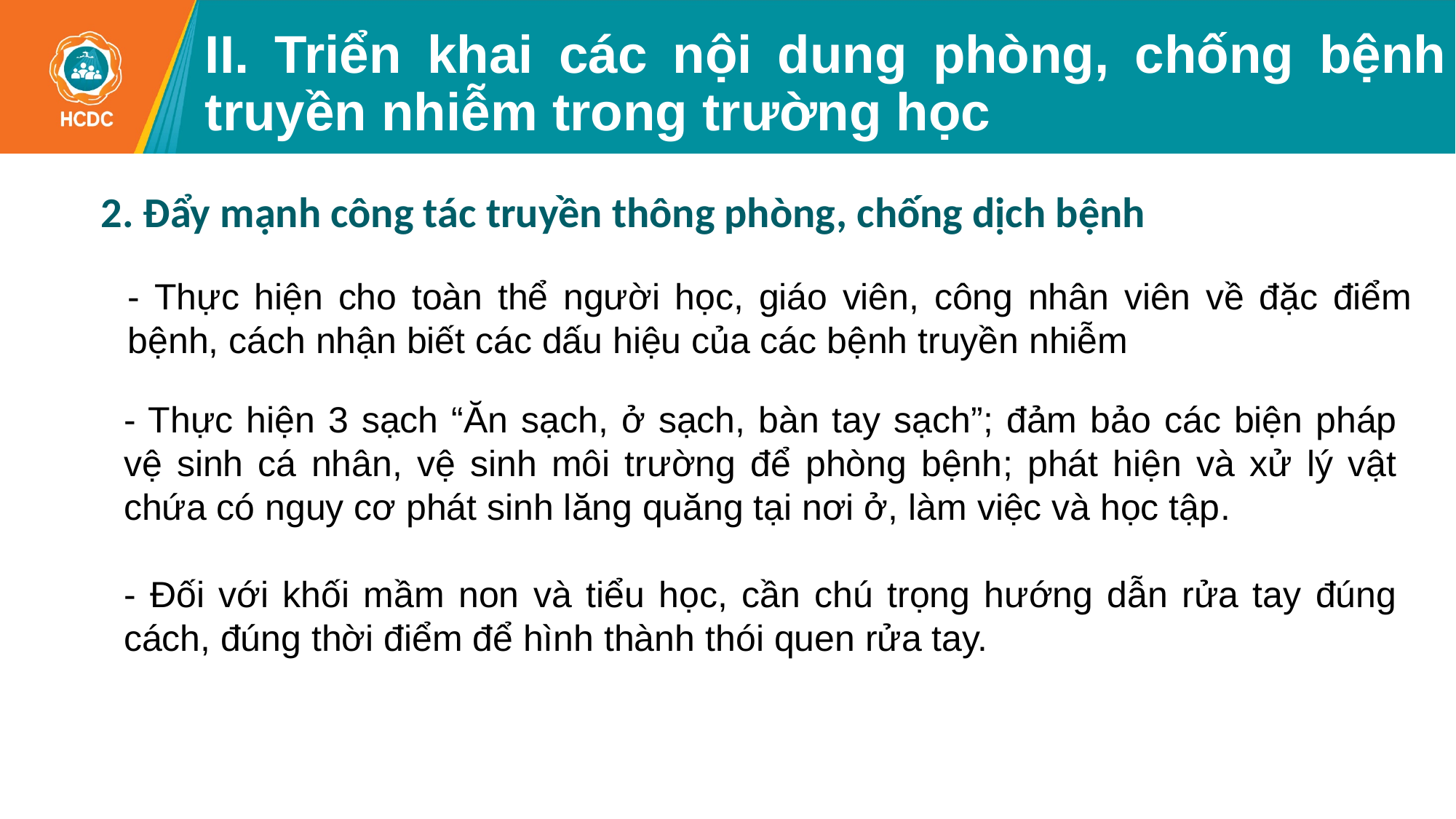

# II. Triển khai các nội dung phòng, chống bệnh truyền nhiễm trong trường học
2. Đẩy mạnh công tác truyền thông phòng, chống dịch bệnh

- Thực hiện cho toàn thể người học, giáo viên, công nhân viên về đặc điểm bệnh, cách nhận biết các dấu hiệu của các bệnh truyền nhiễm
- Thực hiện 3 sạch “Ăn sạch, ở sạch, bàn tay sạch”; đảm bảo các biện pháp vệ sinh cá nhân, vệ sinh môi trường để phòng bệnh; phát hiện và xử lý vật chứa có nguy cơ phát sinh lăng quăng tại nơi ở, làm việc và học tập.

- Đối với khối mầm non và tiểu học, cần chú trọng hướng dẫn rửa tay đúng cách, đúng thời điểm để hình thành thói quen rửa tay.